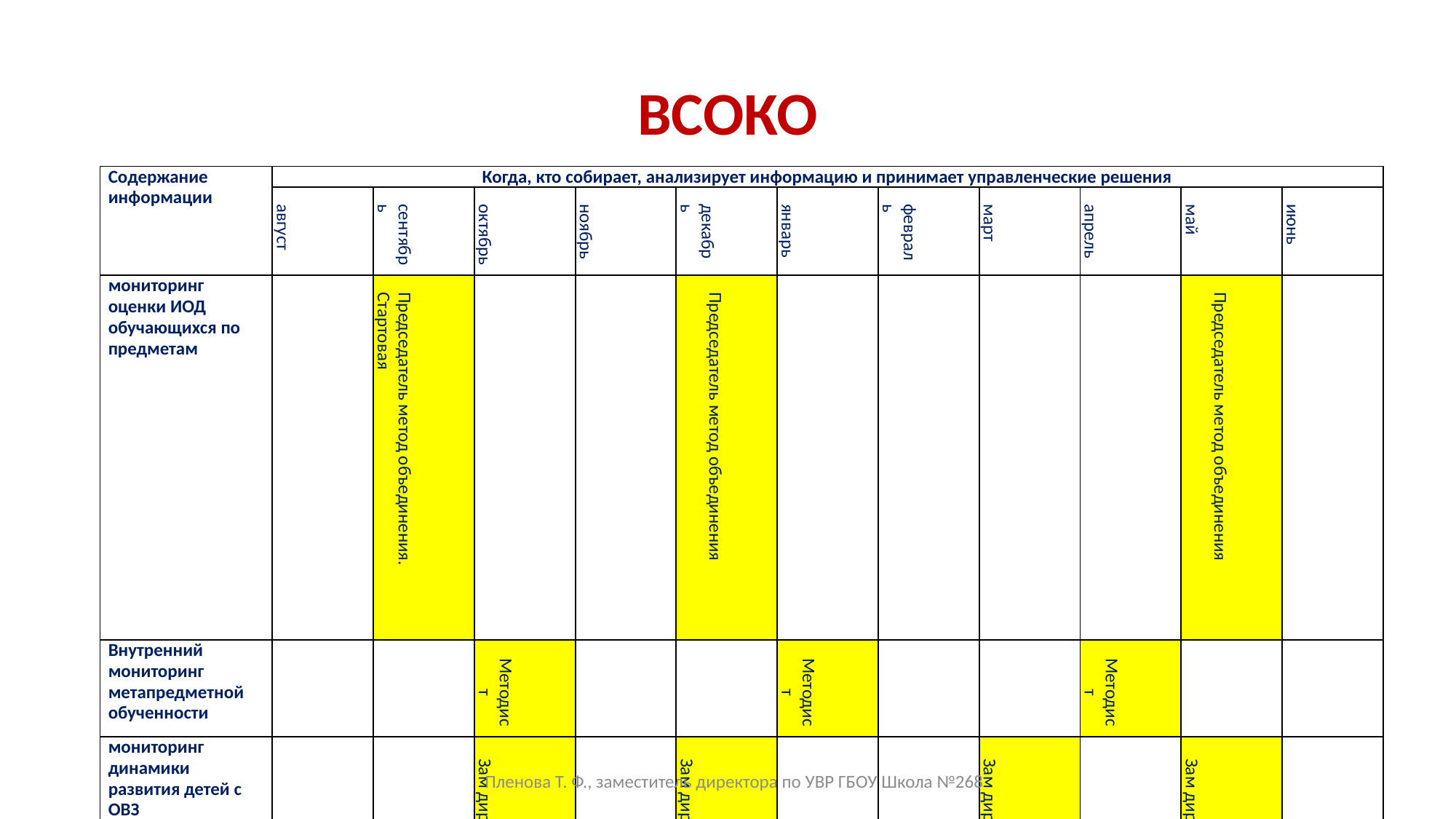

# ВСОКО
| Содержание информации | Когда, кто собирает, анализирует информацию и принимает управленческие решения |  |  |  |  |  |  |  |  |  |  |
| --- | --- | --- | --- | --- | --- | --- | --- | --- | --- | --- | --- |
|  | август | сентябрь | октябрь | ноябрь | декабрь | январь | февраль | март | апрель | май | июнь |
| мониторинг оценки ИОД обучающихся по предметам |  | Председатель метод объединения. Стартовая |  |  | Председатель метод объединения |  |  |  |  | Председатель метод объединения |  |
| Внутренний мониторинг метапредметной обученности |  |  | Методист |  |  | Методист |  |  | Методист |  |  |
| мониторинг динамики развития детей с ОВЗ |  |  | Зам дир по УВР |  | Зам дир по УВР |  |  | Зам дир по УВР |  | Зам дир по УВР |  |
Пленова Т. Ф., заместитель директора по УВР ГБОУ Школа №268
11